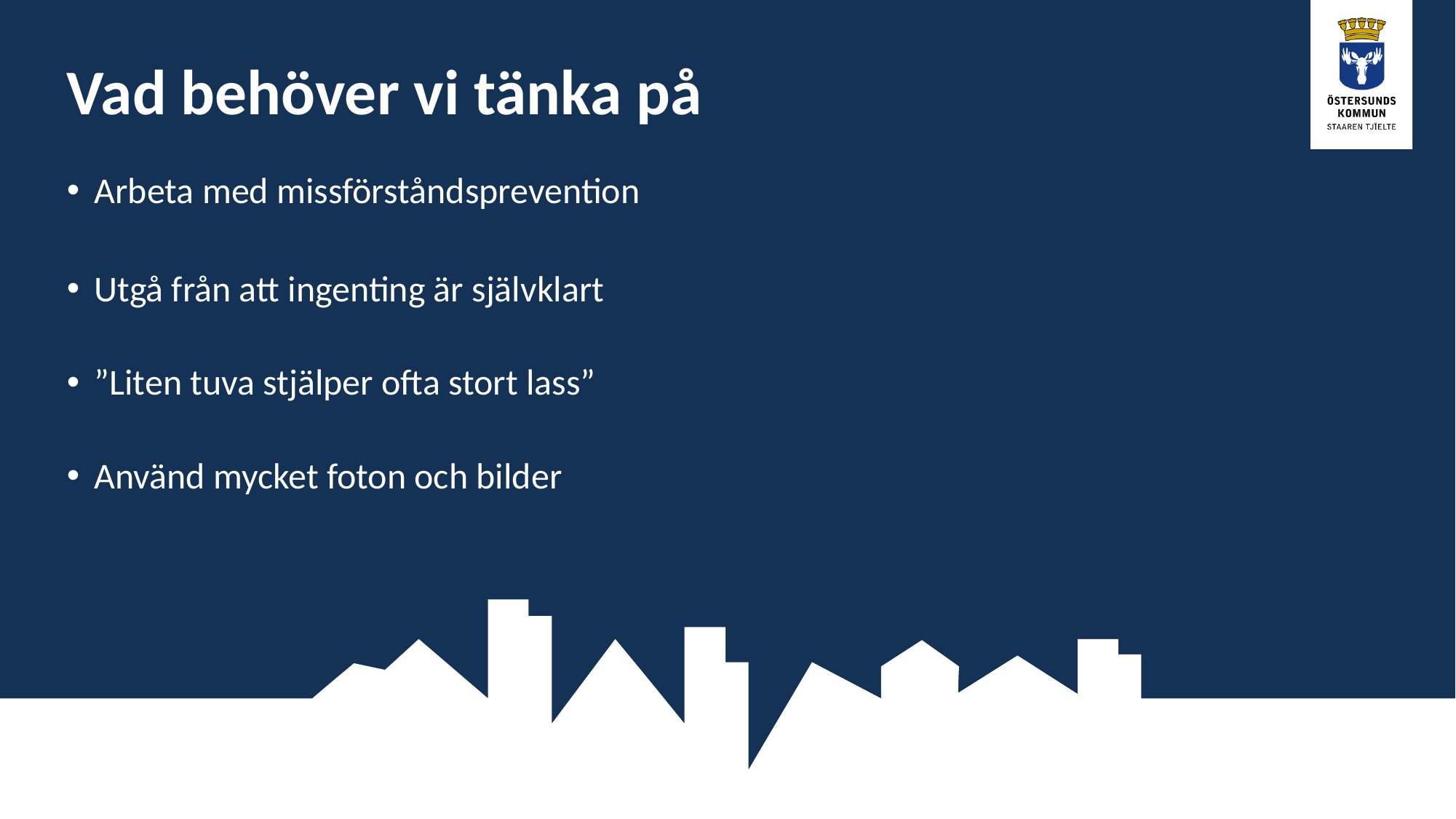

# Vad behöver vi tänka på
Arbeta med missförståndsprevention
Utgå från att ingenting är självklart
”Liten tuva stjälper ofta stort lass”
Använd mycket foton och bilder